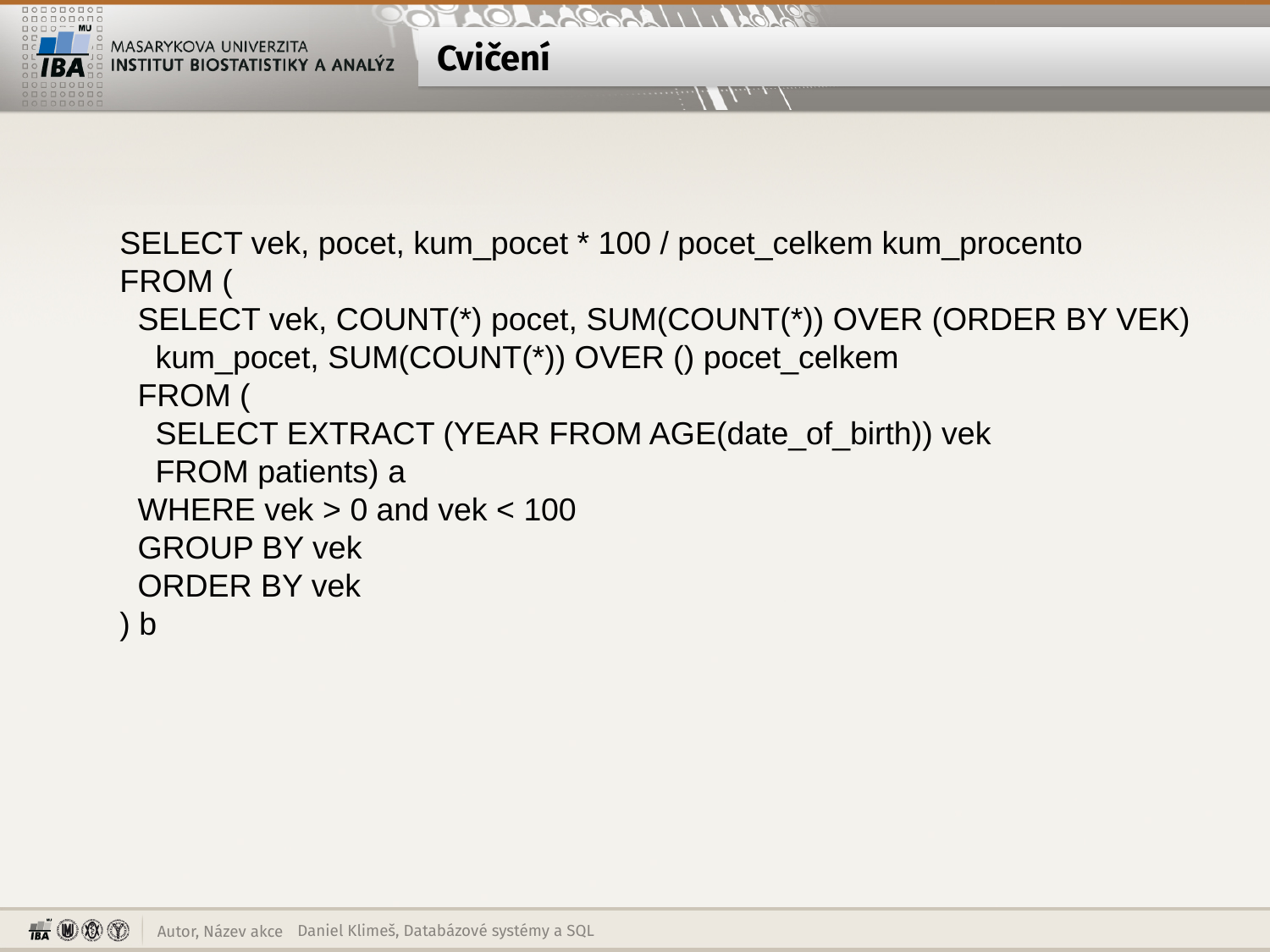

# Cvičení
SELECT vek, pocet, kum_pocet * 100 / pocet_celkem kum_procento
FROM (
  SELECT vek, COUNT(*) pocet, SUM(COUNT(*)) OVER (ORDER BY VEK)
    kum_pocet, SUM(COUNT(*)) OVER () pocet_celkem
  FROM (
    SELECT EXTRACT (YEAR FROM AGE(date_of_birth)) vek
    FROM patients) a
  WHERE vek > 0 and vek < 100
  GROUP BY vek
  ORDER BY vek
) b
Daniel Klimeš, Databázové systémy a SQL